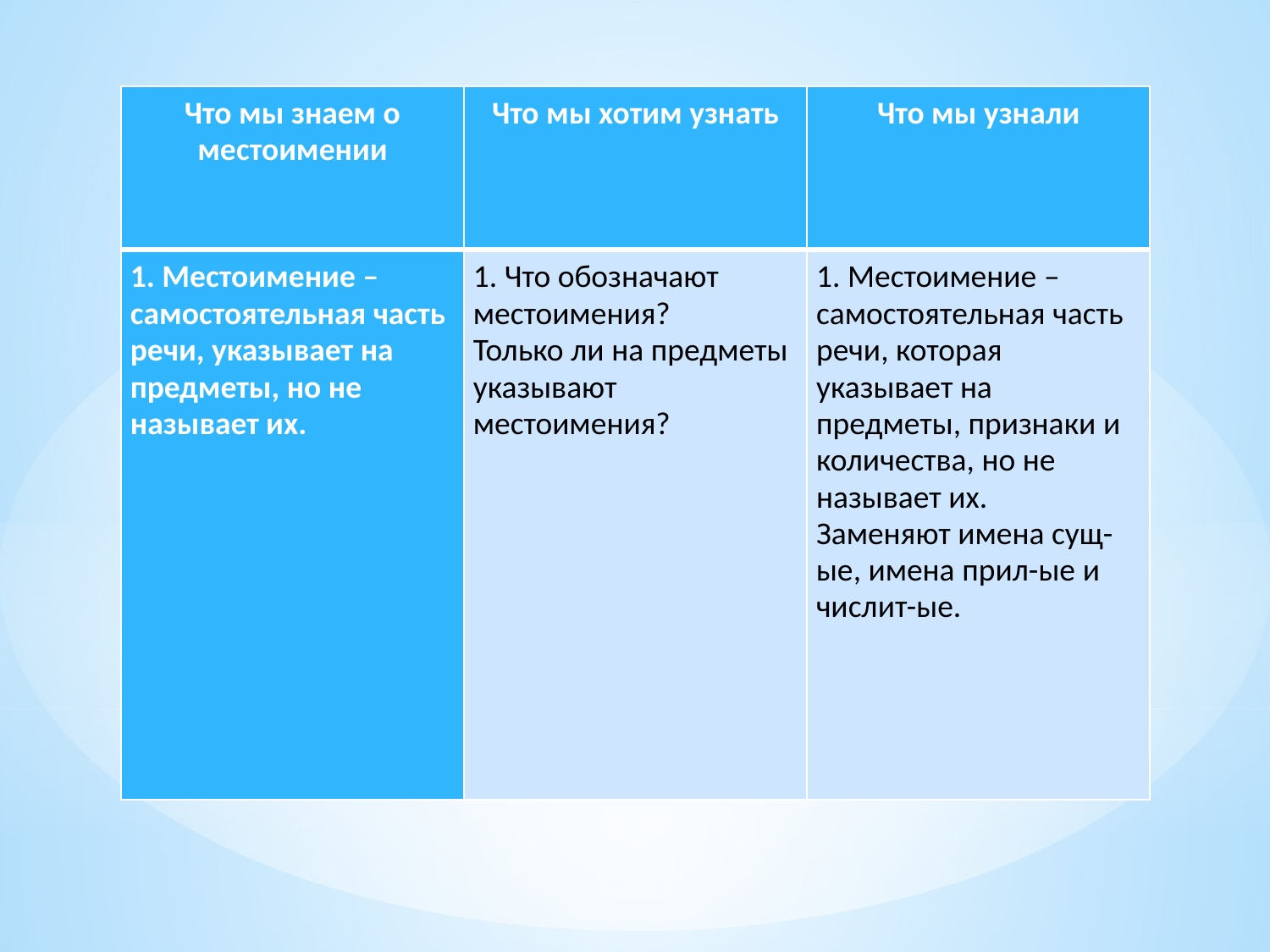

| Что мы знаем о местоимении | Что мы хотим узнать | Что мы узнали |
| --- | --- | --- |
| 1. Местоимение – самостоятельная часть речи, указывает на предметы, но не называет их. | 1. Что обозначают местоимения? Только ли на предметы указывают местоимения? | 1. Местоимение – самостоятельная часть речи, которая указывает на предметы, признаки и количества, но не называет их. Заменяют имена сущ-ые, имена прил-ые и числит-ые. |